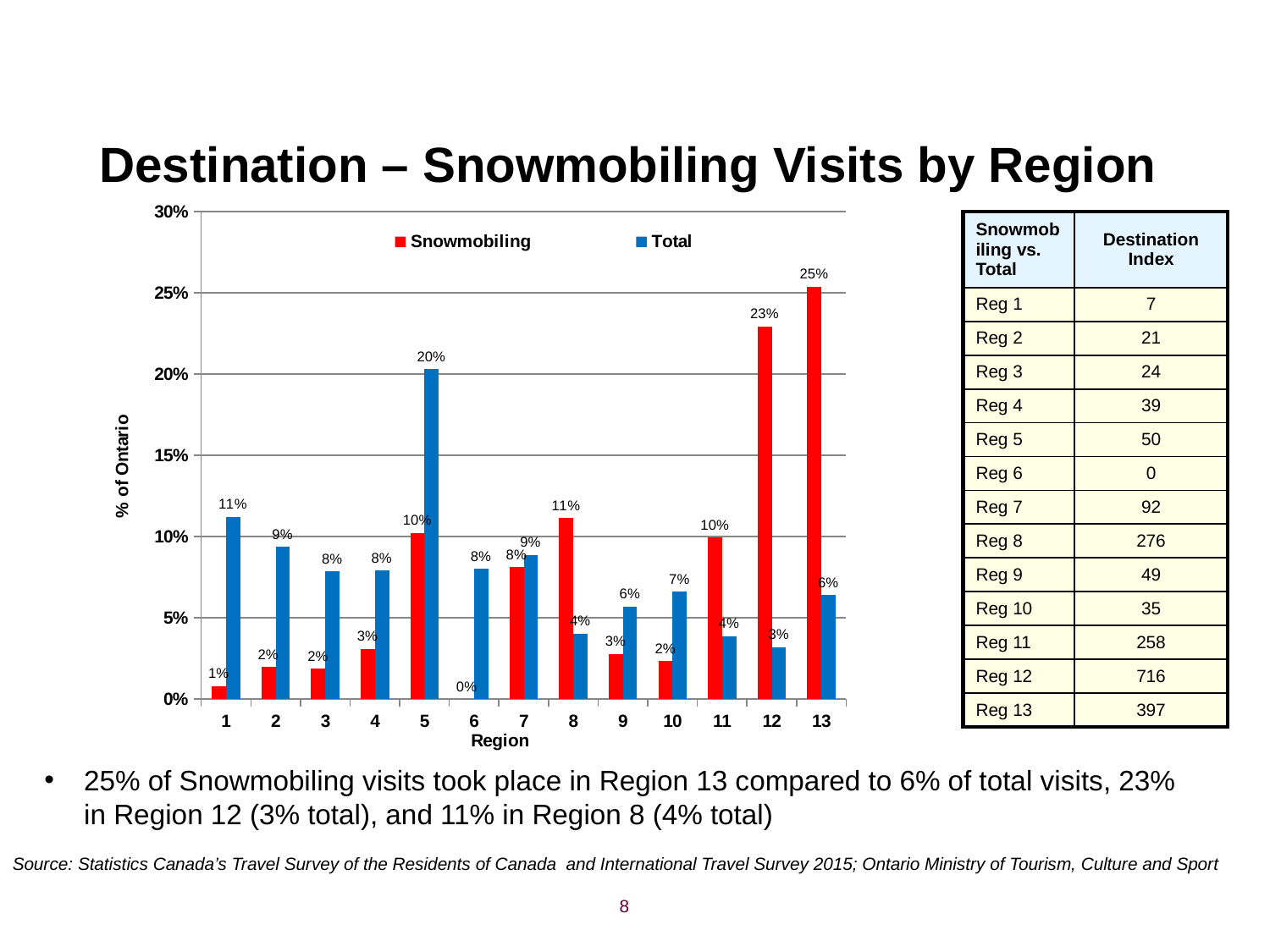

# Destination – Snowmobiling Visits by Region

### Chart

| Category | Snowmobiling | Total |
|---|---|---|
| 1 | 0.007843744306919741 | 0.1121654730849707 |
| 2 | 0.01966483396510077 | 0.09362470045140331 |
| 3 | 0.01861020989370814 | 0.07851450731749884 |
| 4 | 0.030866596801142045 | 0.07922107263069114 |
| 5 | 0.10221016443305593 | 0.20301249343773622 |
| 6 | 0.0 | 0.08009756477145229 |
| 7 | 0.08126584807288169 | 0.08878737995068002 |
| 8 | 0.11146530258508092 | 0.040342468215574585 |
| 9 | 0.0278552842411683 | 0.05704654701908483 |
| 10 | 0.023290794964085315 | 0.0659445167146756 |
| 11 | 0.09950659326584721 | 0.038605069898647086 |
| 12 | 0.22945511928897638 | 0.032035953282140345 |
| 13 | 0.2539353923243428 | 0.06389691610097462 |
| Snowmobiling vs. Total | Destination Index |
| --- | --- |
| Reg 1 | 7 |
| Reg 2 | 21 |
| Reg 3 | 24 |
| Reg 4 | 39 |
| Reg 5 | 50 |
| Reg 6 | 0 |
| Reg 7 | 92 |
| Reg 8 | 276 |
| Reg 9 | 49 |
| Reg 10 | 35 |
| Reg 11 | 258 |
| Reg 12 | 716 |
| Reg 13 | 397 |
25% of Snowmobiling visits took place in Region 13 compared to 6% of total visits, 23% in Region 12 (3% total), and 11% in Region 8 (4% total)
Source: Statistics Canada’s Travel Survey of the Residents of Canada  and International Travel Survey 2015; Ontario Ministry of Tourism, Culture and Sport
8